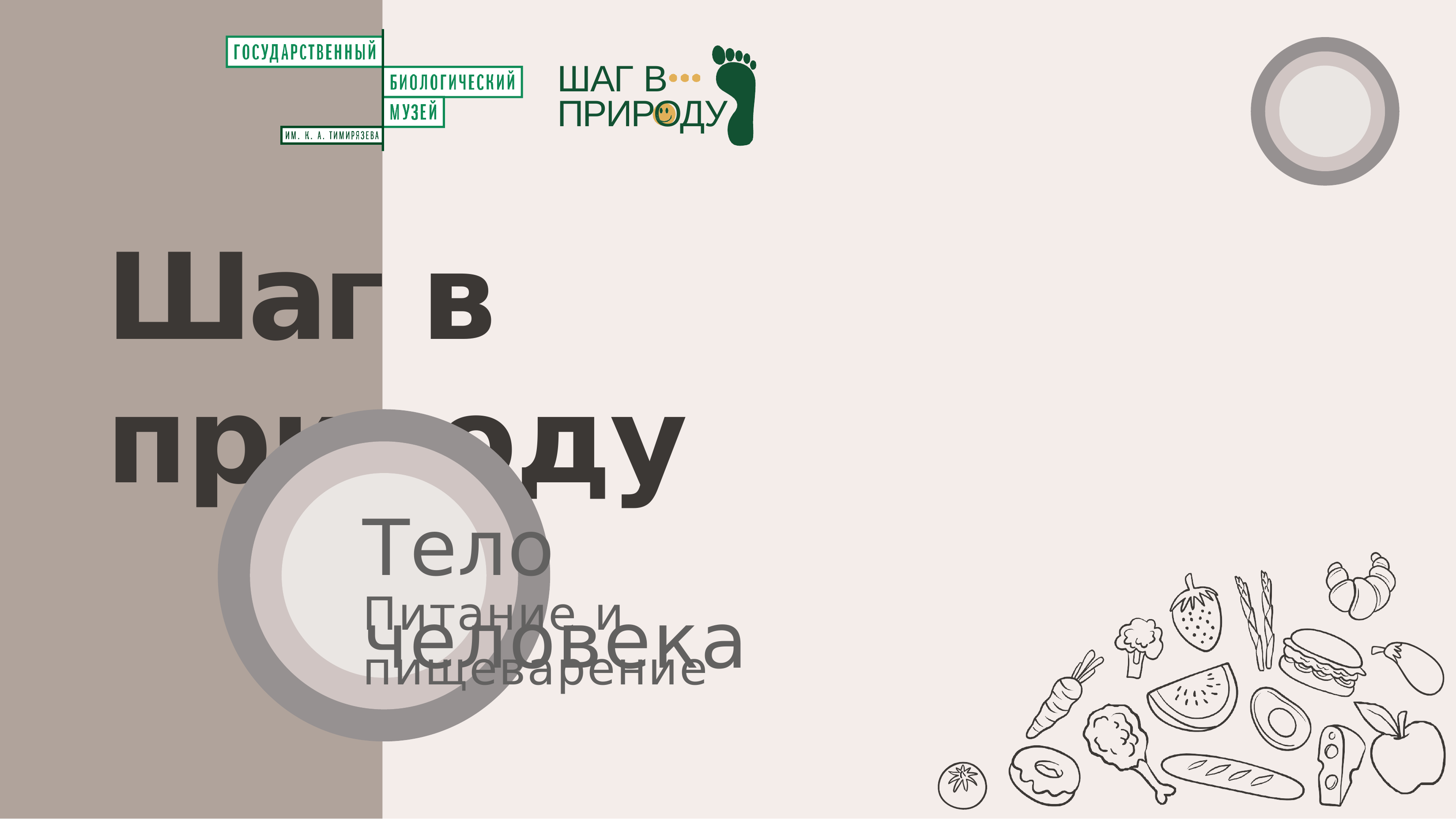

ШАГ В  ПРИРОДУ

# Шаг в природу

Тело человека

Питание и пищеварение